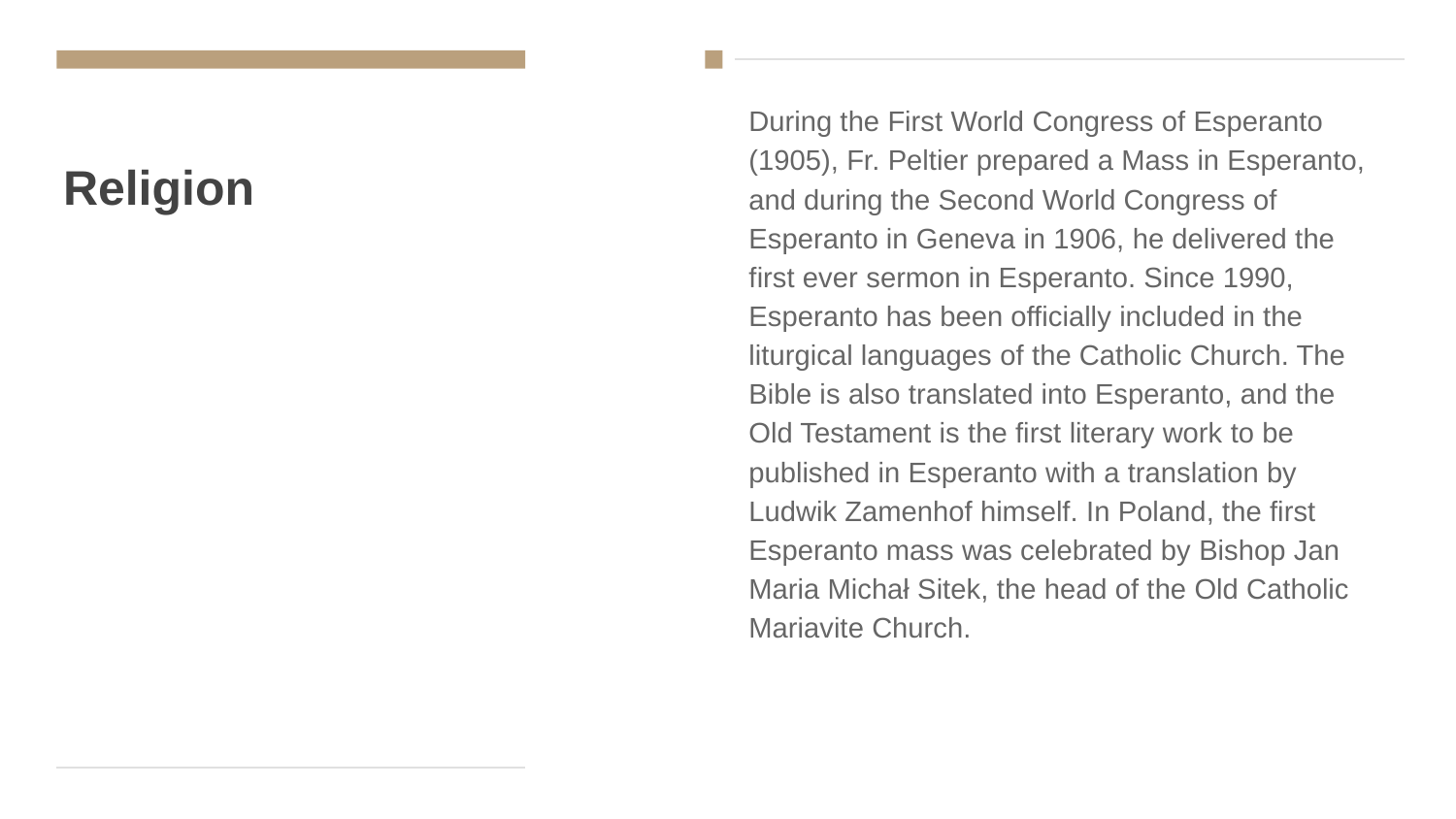

# Religion

During the First World Congress of Esperanto (1905), Fr. Peltier prepared a Mass in Esperanto, and during the Second World Congress of Esperanto in Geneva in 1906, he delivered the first ever sermon in Esperanto. Since 1990, Esperanto has been officially included in the liturgical languages ​​of the Catholic Church. The Bible is also translated into Esperanto, and the Old Testament is the first literary work to be published in Esperanto with a translation by Ludwik Zamenhof himself. In Poland, the first Esperanto mass was celebrated by Bishop Jan Maria Michał Sitek, the head of the Old Catholic Mariavite Church.